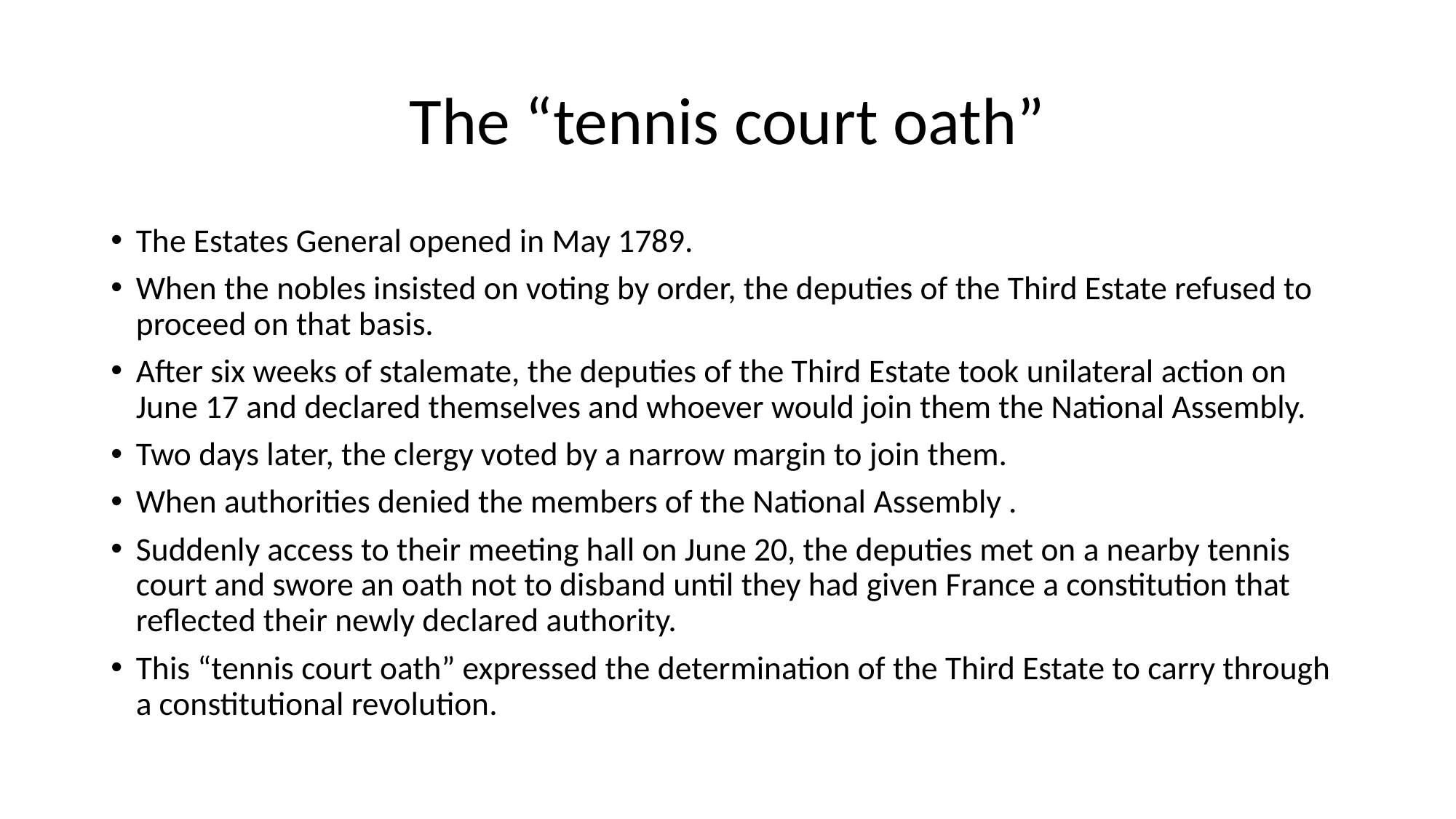

# The “tennis court oath”
The Estates General opened in May 1789.
When the nobles insisted on voting by order, the deputies of the Third Estate refused to proceed on that basis.
After six weeks of stalemate, the deputies of the Third Estate took unilateral action on June 17 and declared themselves and whoever would join them the National Assembly.
Two days later, the clergy voted by a narrow margin to join them.
When authorities denied the members of the National Assembly .
Suddenly access to their meeting hall on June 20, the deputies met on a nearby tennis court and swore an oath not to disband until they had given France a constitution that reflected their newly declared authority.
This “tennis court oath” expressed the determination of the Third Estate to carry through a constitutional revolution.